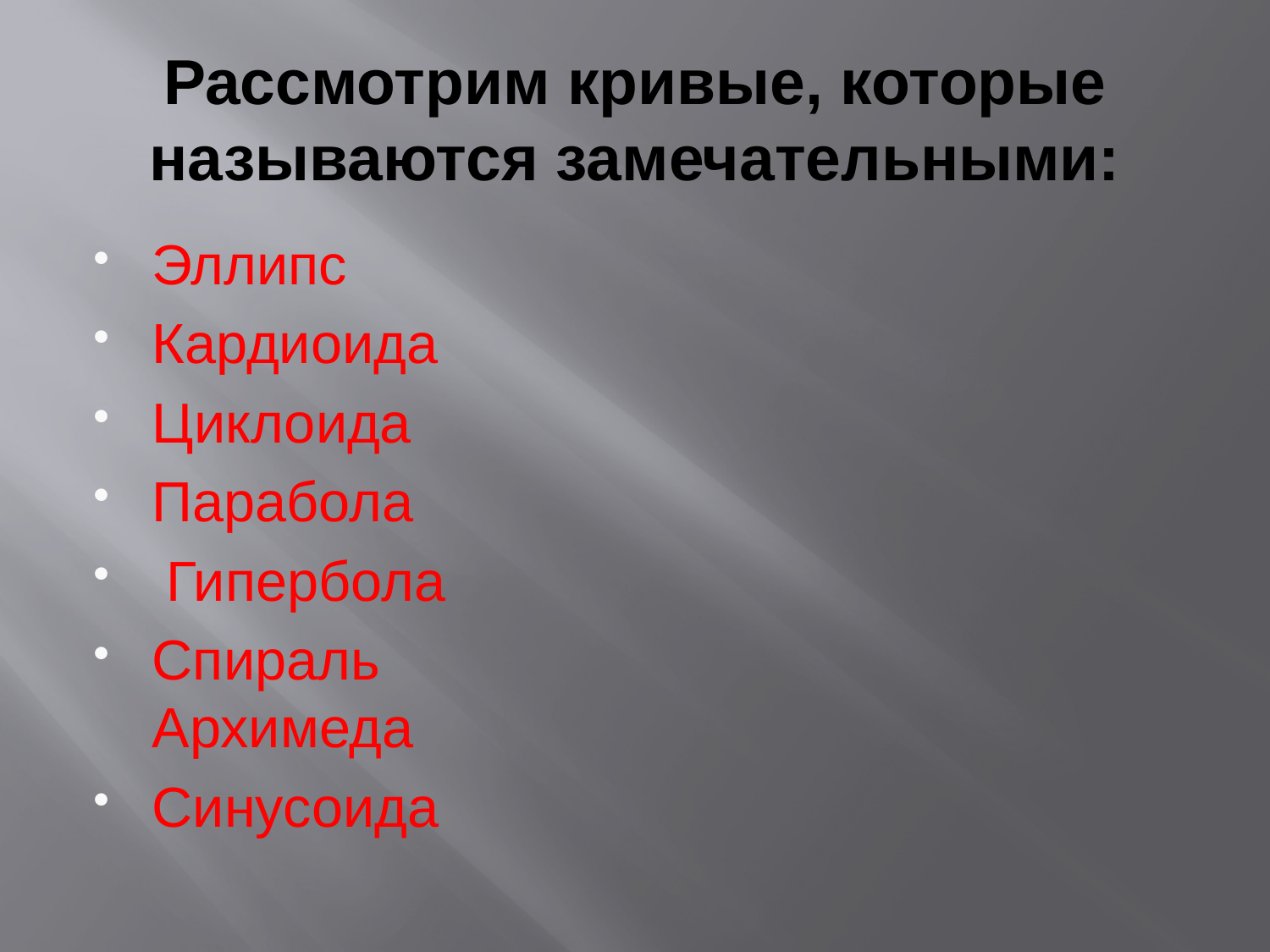

# Рассмотрим кривые, которые называются замечательными:
Эллипс
Кардиоида
Циклоида
Парабола
 Гипербола
Спираль Архимеда
Синусоида